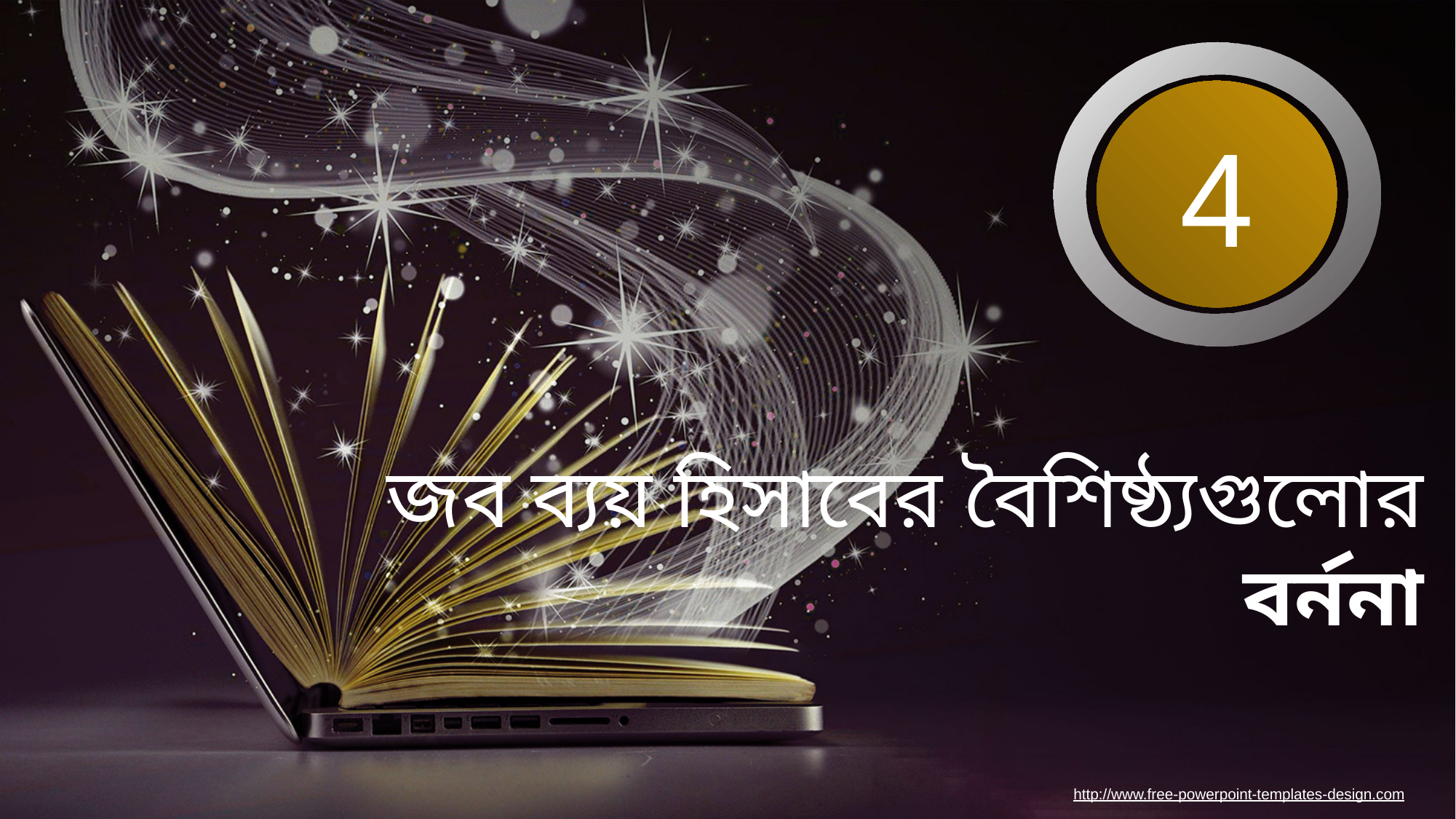

4
জব ব্যয় হিসাবের বৈশিষ্ঠ্যগুলোর বর্ননা
http://www.free-powerpoint-templates-design.com